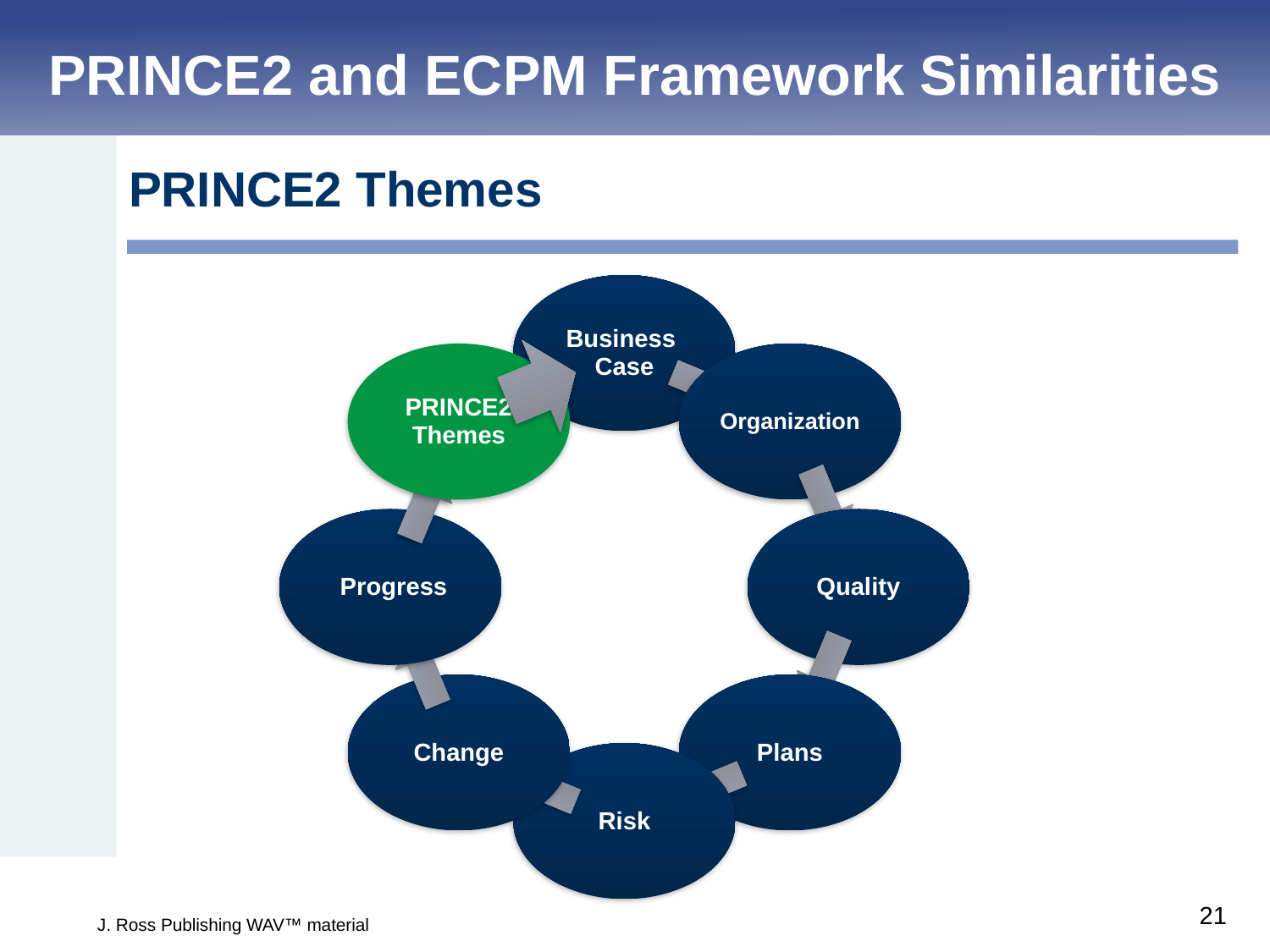

PRINCE2 and ECPM Framework Similarities
PRINCE2 Themes
Business
Case
Organization
Quality
Plans
Risk
Change
 Progress
PRINCE2
Themes

21
J. Ross Publishing WAV™ material